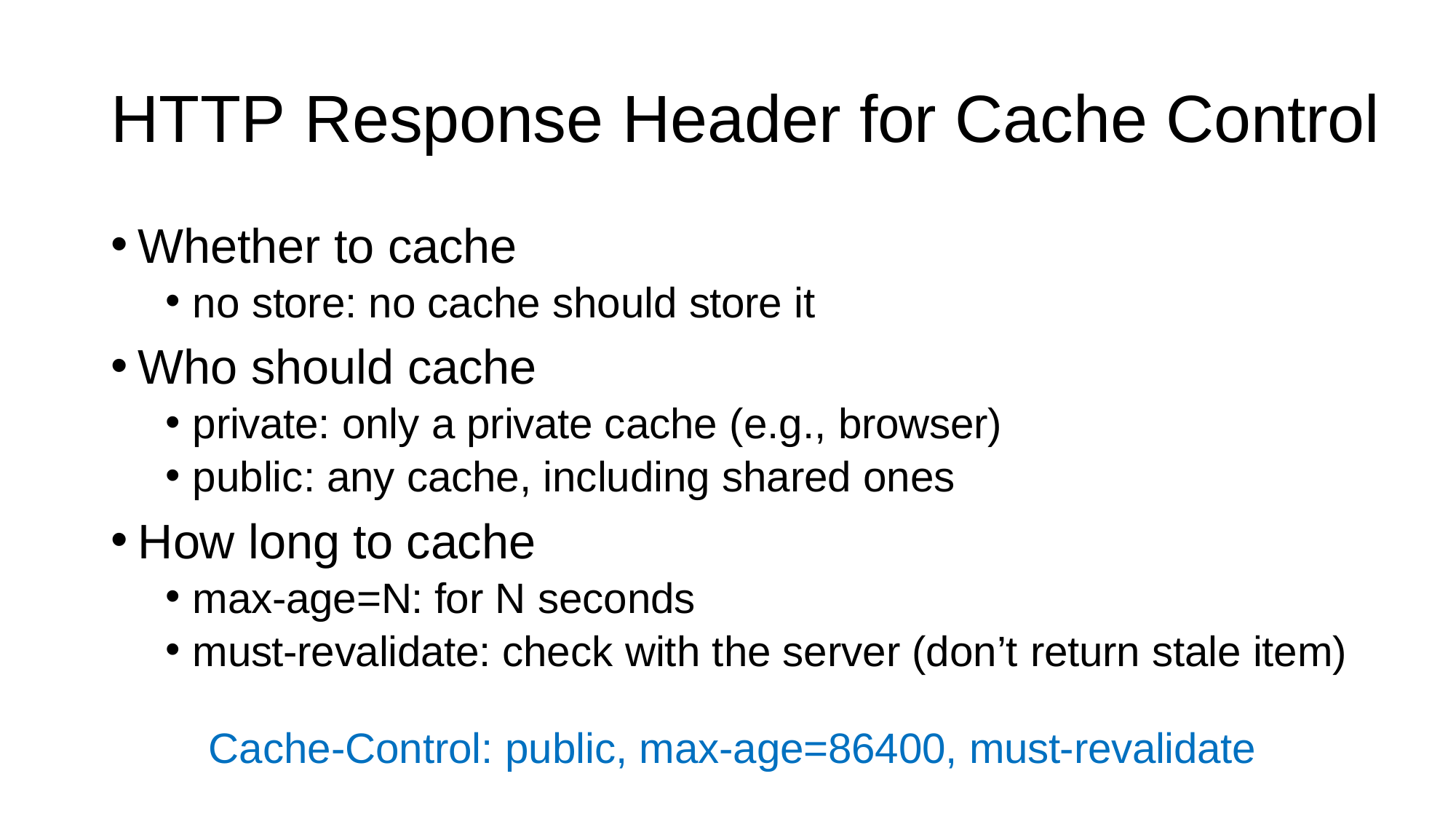

# HTTP Response Header for Cache Control
Whether to cache
no store: no cache should store it
Who should cache
private: only a private cache (e.g., browser)
public: any cache, including shared ones
How long to cache
max-age=N: for N seconds
must-revalidate: check with the server (don’t return stale item)
Cache-Control: public, max-age=86400, must-revalidate